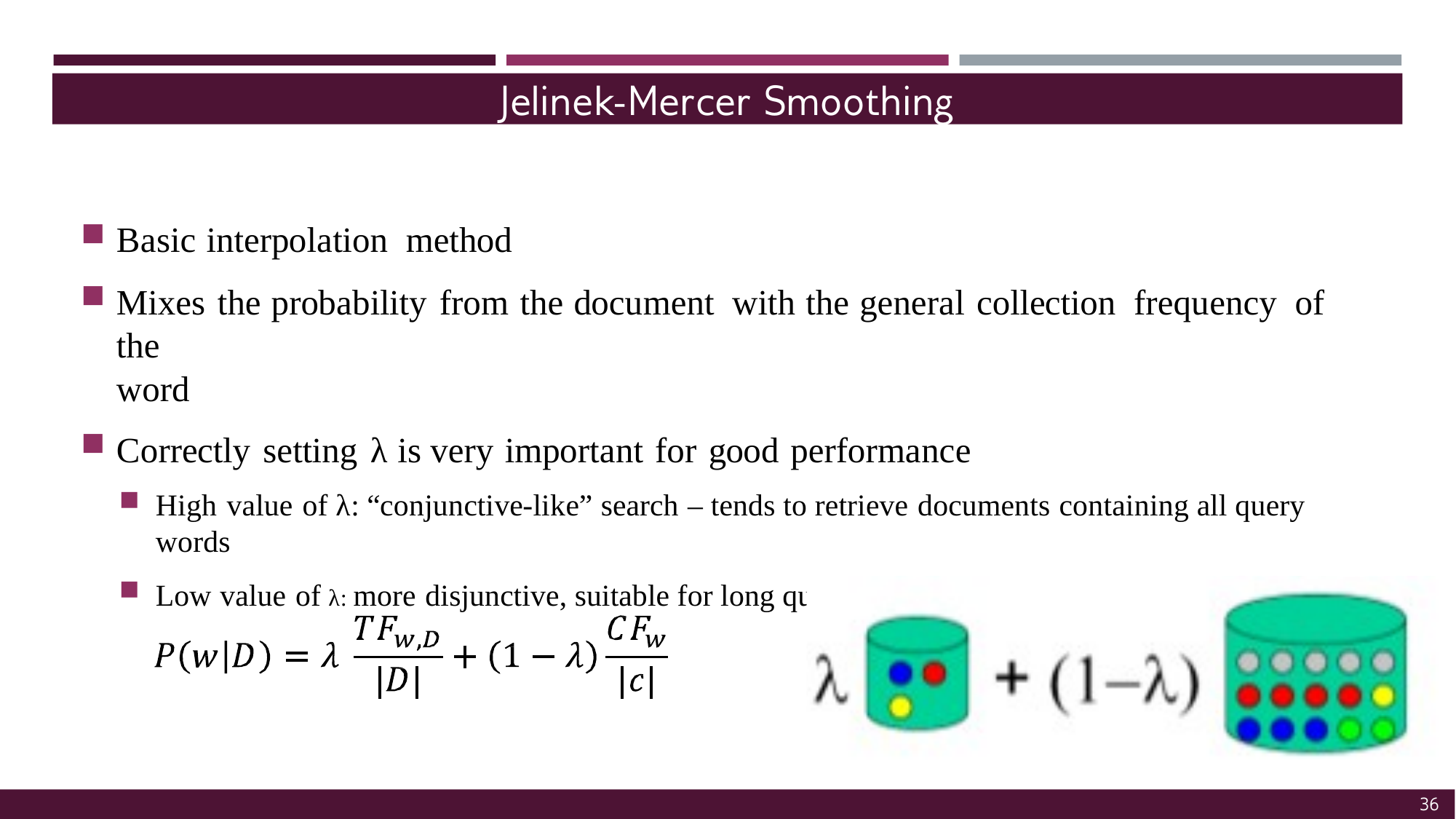

Jelinek-Mercer Smoothing
Basic interpolation  method
Mixes the probability from the document  with the general collection  frequency  of the
word
Correctly setting λ is very important for good performance
High value of λ: “conjunctive-like” search – tends to retrieve documents containing all query words
Low value of λ: more disjunctive, suitable for long queries

36